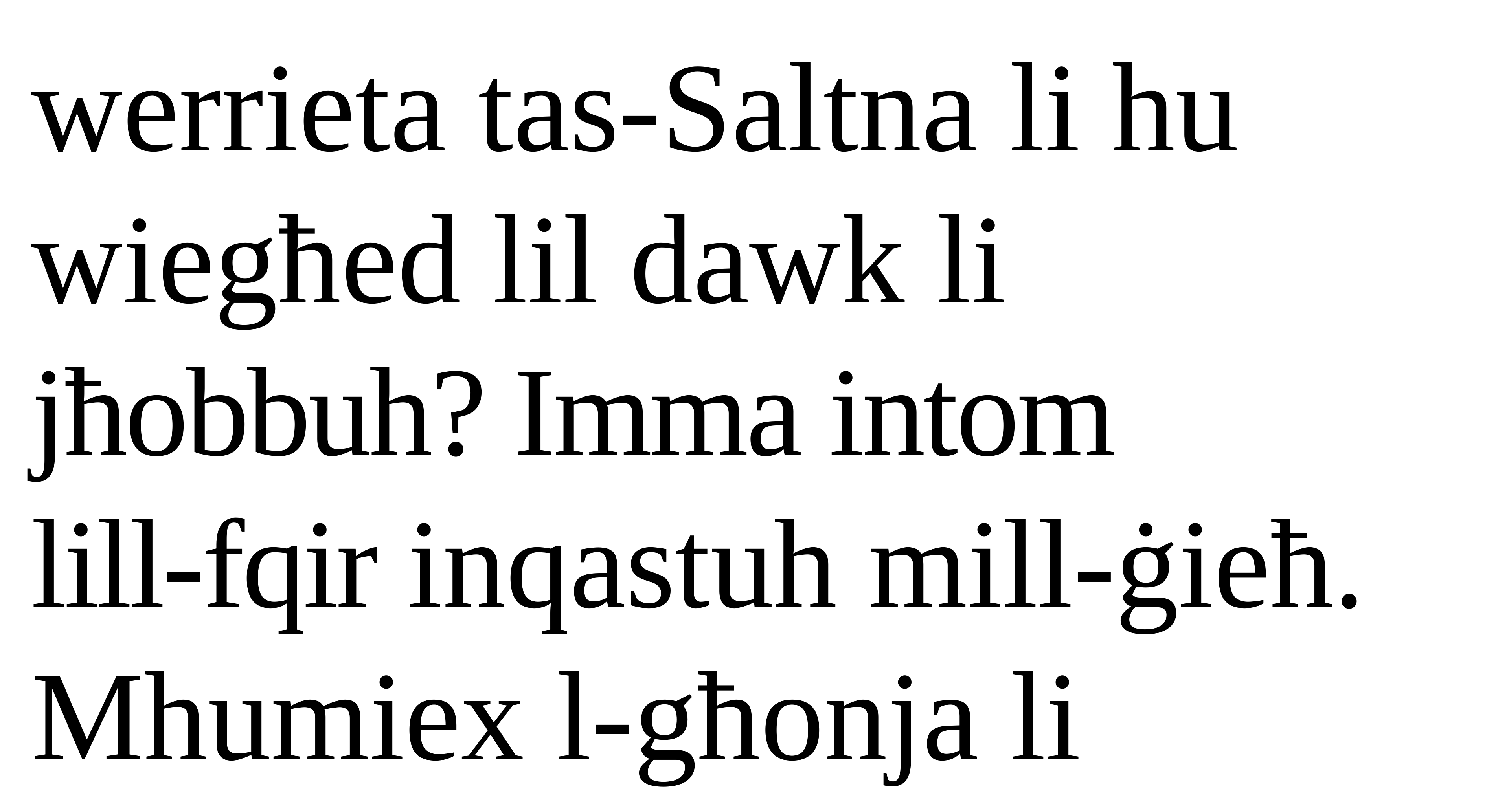

werrieta tas-Saltna li hu wiegħed lil dawk li jħobbuh? Imma intom
lill-fqir inqastuh mill-ġieħ. Mhumiex l-għonja li